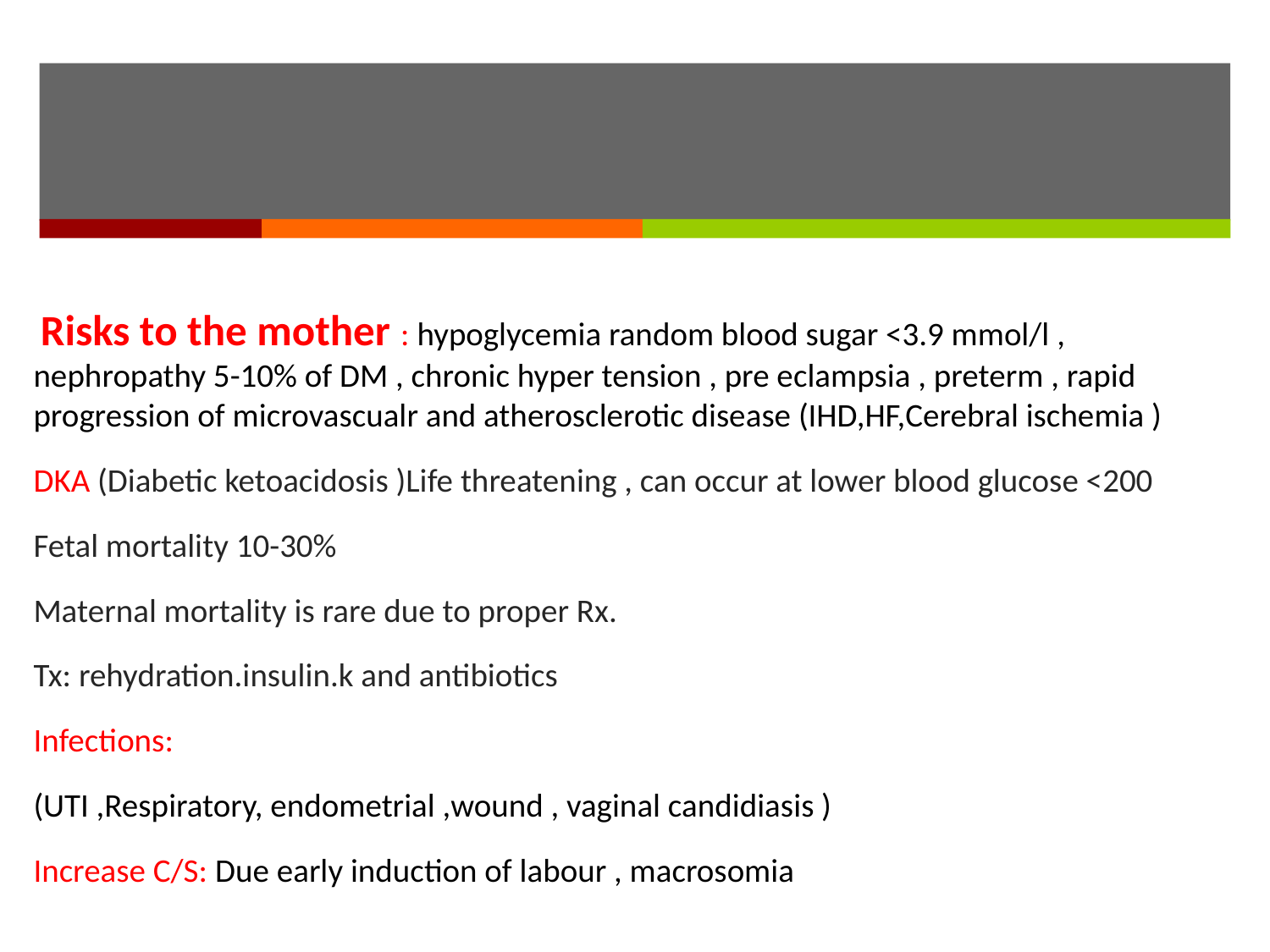

Risks to the mother : hypoglycemia random blood sugar <3.9 mmol/l , nephropathy 5-10% of DM , chronic hyper tension , pre eclampsia , preterm , rapid progression of microvascualr and atherosclerotic disease (IHD,HF,Cerebral ischemia )
DKA (Diabetic ketoacidosis )Life threatening , can occur at lower blood glucose <200
Fetal mortality 10-30%
Maternal mortality is rare due to proper Rx.
Tx: rehydration.insulin.k and antibiotics
Infections:
(UTI ,Respiratory, endometrial ,wound , vaginal candidiasis )
Increase C/S: Due early induction of labour , macrosomia